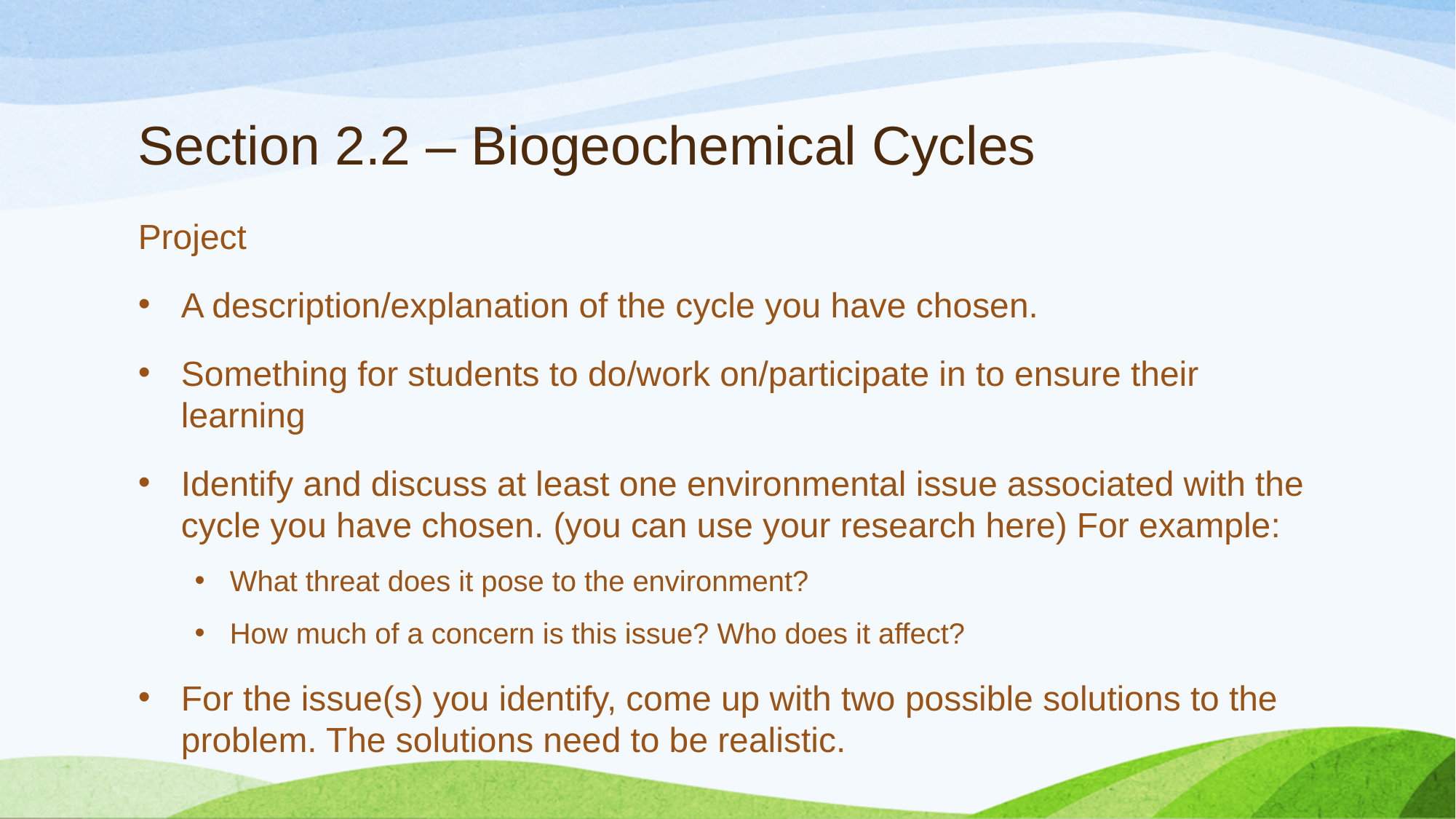

# Section 2.2 – Biogeochemical Cycles
Project
A description/explanation of the cycle you have chosen.
Something for students to do/work on/participate in to ensure their learning
Identify and discuss at least one environmental issue associated with the cycle you have chosen. (you can use your research here) For example:
What threat does it pose to the environment?
How much of a concern is this issue? Who does it affect?
For the issue(s) you identify, come up with two possible solutions to the problem. The solutions need to be realistic.